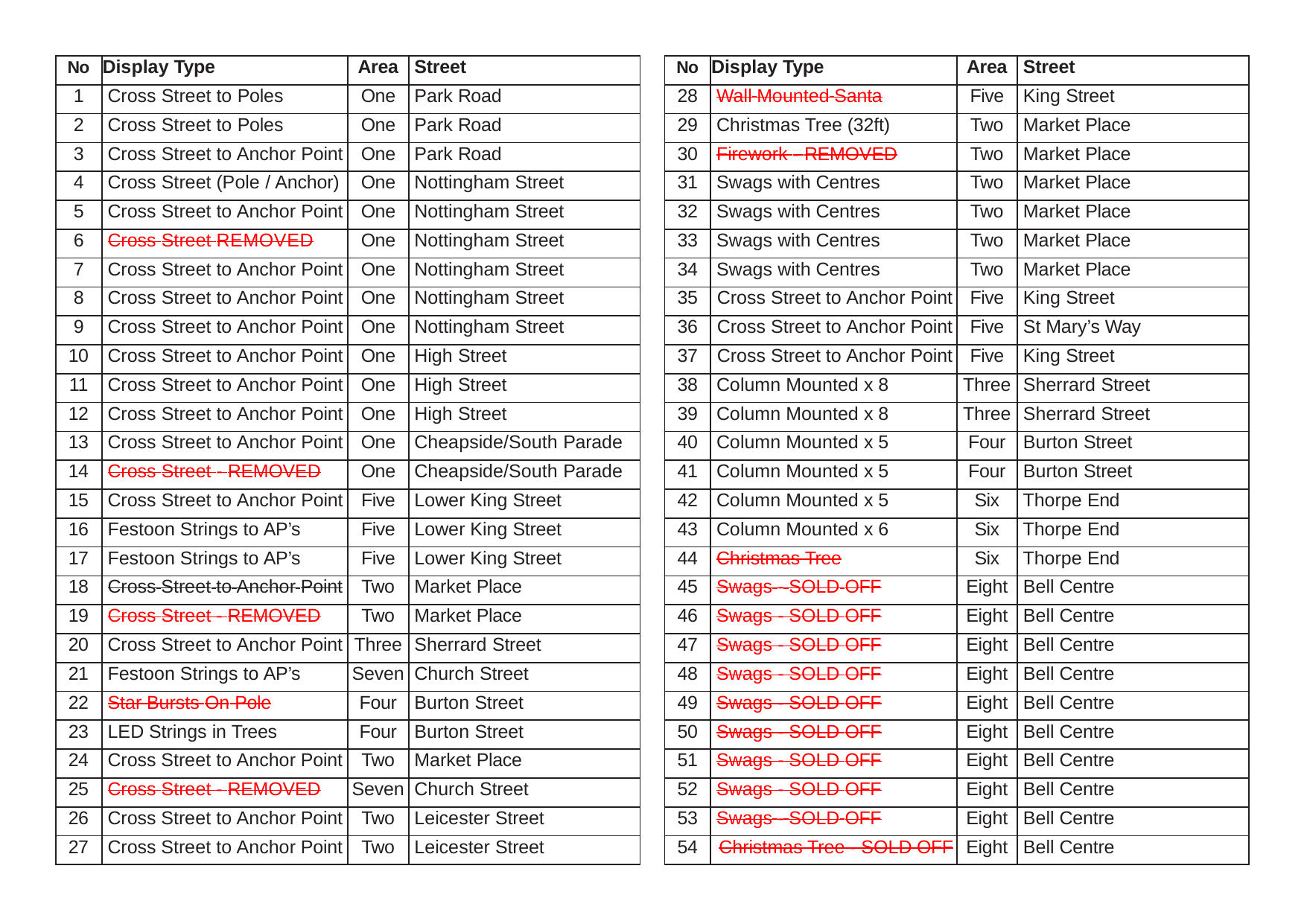

| No | Display Type | Area | Street |
| --- | --- | --- | --- |
| 1 | Cross Street to Poles | One | Park Road |
| 2 | Cross Street to Poles | One | Park Road |
| 3 | Cross Street to Anchor Point | One | Park Road |
| 4 | Cross Street (Pole / Anchor) | One | Nottingham Street |
| 5 | Cross Street to Anchor Point | One | Nottingham Street |
| 6 | Cross Street REMOVED | One | Nottingham Street |
| 7 | Cross Street to Anchor Point | One | Nottingham Street |
| 8 | Cross Street to Anchor Point | One | Nottingham Street |
| 9 | Cross Street to Anchor Point | One | Nottingham Street |
| 10 | Cross Street to Anchor Point | One | High Street |
| 11 | Cross Street to Anchor Point | One | High Street |
| 12 | Cross Street to Anchor Point | One | High Street |
| 13 | Cross Street to Anchor Point | One | Cheapside/South Parade |
| 14 | Cross Street - REMOVED | One | Cheapside/South Parade |
| 15 | Cross Street to Anchor Point | Five | Lower King Street |
| 16 | Festoon Strings to AP’s | Five | Lower King Street |
| 17 | Festoon Strings to AP’s | Five | Lower King Street |
| 18 | Cross Street to Anchor Point | Two | Market Place |
| 19 | Cross Street - REMOVED | Two | Market Place |
| 20 | Cross Street to Anchor Point | Three | Sherrard Street |
| 21 | Festoon Strings to AP’s | Seven | Church Street |
| 22 | Star Bursts On Pole | Four | Burton Street |
| 23 | LED Strings in Trees | Four | Burton Street |
| 24 | Cross Street to Anchor Point | Two | Market Place |
| 25 | Cross Street - REMOVED | Seven | Church Street |
| 26 | Cross Street to Anchor Point | Two | Leicester Street |
| 27 | Cross Street to Anchor Point | Two | Leicester Street |
| No | Display Type | Area | Street |
| --- | --- | --- | --- |
| 28 | Wall Mounted Santa | Five | King Street |
| 29 | Christmas Tree (32ft) | Two | Market Place |
| 30 | Firework - REMOVED | Two | Market Place |
| 31 | Swags with Centres | Two | Market Place |
| 32 | Swags with Centres | Two | Market Place |
| 33 | Swags with Centres | Two | Market Place |
| 34 | Swags with Centres | Two | Market Place |
| 35 | Cross Street to Anchor Point | Five | King Street |
| 36 | Cross Street to Anchor Point | Five | St Mary’s Way |
| 37 | Cross Street to Anchor Point | Five | King Street |
| 38 | Column Mounted x 8 | Three | Sherrard Street |
| 39 | Column Mounted x 8 | Three | Sherrard Street |
| 40 | Column Mounted x 5 | Four | Burton Street |
| 41 | Column Mounted x 5 | Four | Burton Street |
| 42 | Column Mounted x 5 | Six | Thorpe End |
| 43 | Column Mounted x 6 | Six | Thorpe End |
| 44 | Christmas Tree | Six | Thorpe End |
| 45 | Swags - SOLD OFF | Eight | Bell Centre |
| 46 | Swags - SOLD OFF | Eight | Bell Centre |
| 47 | Swags - SOLD OFF | Eight | Bell Centre |
| 48 | Swags - SOLD OFF | Eight | Bell Centre |
| 49 | Swags - SOLD OFF | Eight | Bell Centre |
| 50 | Swags - SOLD OFF | Eight | Bell Centre |
| 51 | Swags - SOLD OFF | Eight | Bell Centre |
| 52 | Swags - SOLD OFF | Eight | Bell Centre |
| 53 | Swags - SOLD OFF | Eight | Bell Centre |
| 54 | Christmas Tree - SOLD OFF | Eight | Bell Centre |